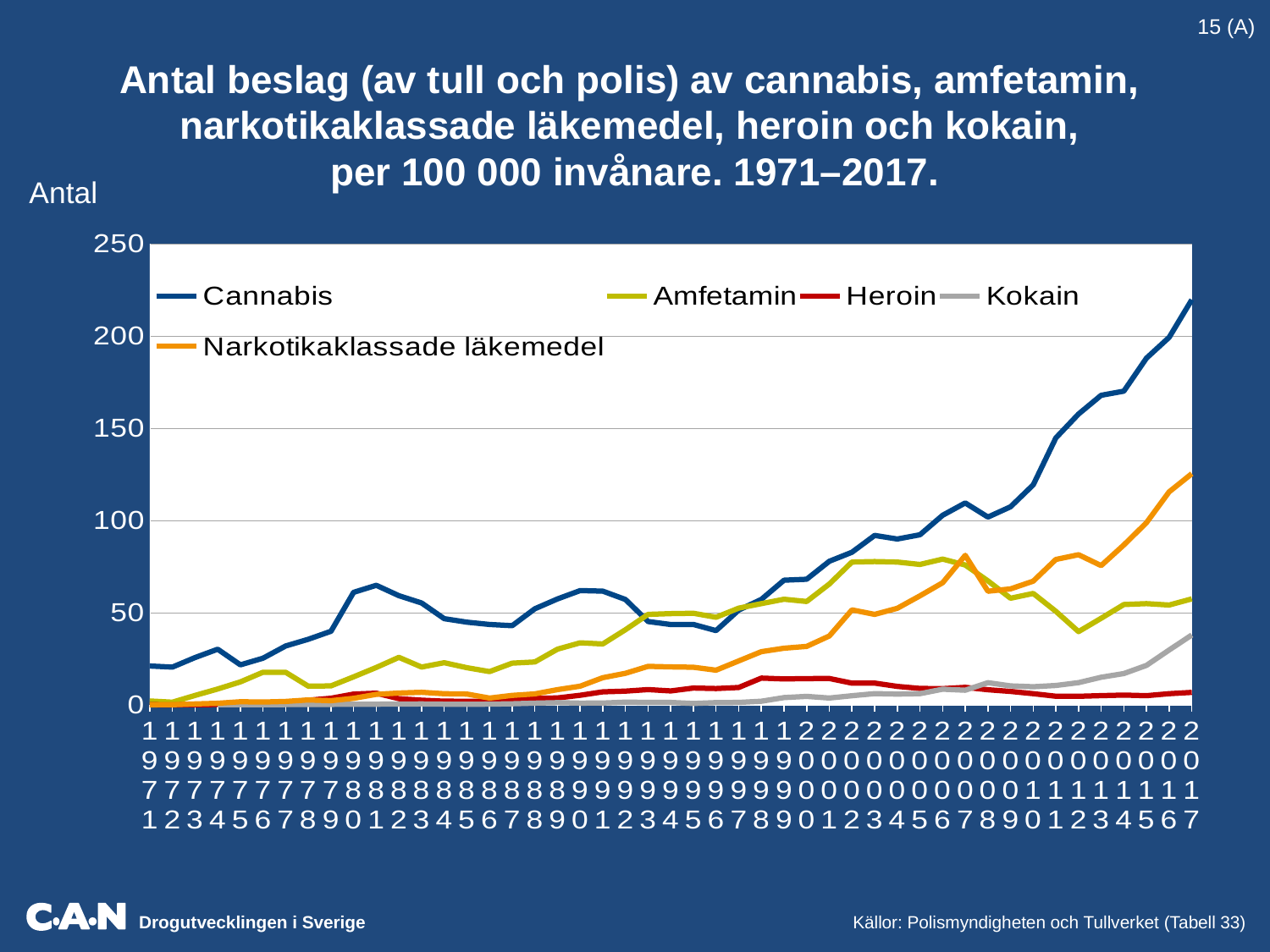

15 (A)
Antal beslag (av tull och polis) av cannabis, amfetamin,
narkotikaklassade läkemedel, heroin och kokain,
per 100 000 invånare. 1971–2017.
Antal

### Chart

| Category | Cannabis | Amfetamin | Heroin | Kokain | Narkotikaklassade läkemedel |
|---|---|---|---|---|---|
| 1971 | 21.047015063772577 | 2.0825208113451787 | 0.012322608351154904 | None | 0.0 |
| 1972 | 20.45729622447866 | 1.414665704037911 | 0.0 | None | 0.03690432271403246 |
| 1973 | 25.63715954024027 | 5.083229908840743 | 0.04911333245256757 | None | 0.49113332452567565 |
| 1974 | 30.14666935561097 | 8.573150189972937 | 0.14675863377985057 | 0.03668965844496264 | 0.8438621442341407 |
| 1975 | 21.67280952950633 | 12.438414013280475 | 0.14619095804051488 | 0.012182579836709574 | 1.681196017465921 |
| 1976 | 25.278712373784007 | 17.64167583050344 | 0.983465755176035 | 0.07284931519822481 | 1.5055525140966461 |
| 1977 | 31.897459767106206 | 17.624042048037065 | 1.0886505039967989 | 0.12096116711075543 | 1.8386097400834827 |
| 1978 | 35.53651261998854 | 10.09121078475218 | 2.534873522485596 | 0.2172748733559082 | 2.631440132865999 |
| 1979 | 39.86506098390824 | 10.261338960208406 | 3.5770160459881413 | 0.25292032648401 | 2.2521952882147556 |
| 1980 | 60.98868024607543 | 15.17203123803414 | 5.806728278898962 | 0.2765108704237601 | 3.5225080449635526 |
| 1981 | 64.80810541061173 | 20.257038509879752 | 6.295781838183268 | 0.3364158234143731 | 5.707054147208115 |
| 1982 | 59.177537897400946 | 25.72205482472257 | 3.3263348209375128 | 0.38426972660649966 | 6.376475775876603 |
| 1983 | 55.20628653035032 | 20.46677941601376 | 2.5328389775829345 | 0.4801590478830208 | 6.80625450374182 |
| 1984 | 46.711938610180184 | 22.84653707749639 | 1.9658090664792276 | 0.34761257882864394 | 6.005306965281055 |
| 1985 | 44.81858940130093 | 20.148025774637155 | 1.9382305080114126 | 0.2991096462980575 | 5.862549067441927 |
| 1986 | 43.58400599414306 | 18.003905021944124 | 1.908962759119324 | 0.35793051733487324 | 3.650891276815707 |
| 1987 | 42.928029114996846 | 22.581189180092473 | 2.495815646220747 | 0.5704721477075994 | 5.110479656547244 |
| 1988 | 52.087224703767205 | 23.23000375463063 | 3.475634149547789 | 0.9221070192677808 | 5.9227643160661305 |
| 1989 | 57.41737222641021 | 30.162884265998173 | 3.7410420221047502 | 1.1844678502588708 | 8.220910525064044 |
| 1990 | 61.93957835455607 | 33.62966394781291 | 5.180062463404895 | 0.9312471844323408 | 10.115672540896302 |
| 1991 | 61.637281948571044 | 32.981961493126136 | 7.033683825963061 | 0.9717589496396335 | 14.715206951685879 |
| 1992 | 57.10990077902552 | 40.70403484210159 | 7.42060556053011 | 1.4726162972834946 | 17.09615482627557 |
| 1993 | 45.14523489644326 | 49.03312240018964 | 8.267478427084214 | 1.3378906998186073 | 20.86880792452101 |
| 1994 | 43.53260141547876 | 49.442055646188614 | 7.520092427947477 | 1.2930475667963988 | 20.552650798553284 |
| 1995 | 43.58700699836243 | 49.62944254797965 | 9.108915013936073 | 0.7241870321638618 | 20.367760279608614 |
| 1996 | 40.21708861067201 | 47.475837806075845 | 8.81904107852802 | 1.2097915325673054 | 18.76872844917502 |
| 1997 | 51.369717862138145 | 52.432149870728026 | 9.414955991014539 | 1.3110863084726128 | 23.802997979683816 |
| 1998 | 57.16982056898314 | 54.87715490807766 | 14.512686572726855 | 1.9425541560381472 | 28.822082594240417 |
| 1999 | 67.58505910899667 | 57.248122367664074 | 14.03837260504122 | 3.904563441595066 | 30.69483399173 |
| 2000 | 68.10921611133075 | 56.04093847970322 | 14.229760192516046 | 4.559377276874208 | 31.67922878302227 |
| 2001 | 77.84151265982484 | 65.51707417381364 | 14.266267136357229 | 3.6816173255115427 | 37.343722079197875 |
| 2002 | 82.73319980297038 | 77.42046897879695 | 11.766300688485176 | 4.9212664476553964 | 51.48315786035862 |
| 2003 | 91.88172025041028 | 77.6766525507288 | 11.77627965377515 | 6.071970114765806 | 49.03255133042993 |
| 2004 | 89.90841814449976 | 77.42422036462293 | 9.98735822390148 | 5.814861899249307 | 52.32266002855053 |
| 2005 | 92.23285518878059 | 76.11835514501281 | 8.886185209320503 | 6.034648164538551 | 59.09755262964767 |
| 2006 | 102.7623823184181 | 79.01675548050494 | 8.778420272795994 | 8.471175563248133 | 66.18928885688179 |
| 2007 | 109.46400858898258 | 75.81460682416402 | 9.484993183545944 | 7.895086174593352 | 81.05258813448044 |
| 2008 | 101.81122207281123 | 67.17552831586802 | 8.188975629370853 | 11.991771700002172 | 61.600974985056205 |
| 2009 | 107.39044536576665 | 57.7795068925374 | 7.247864770473933 | 10.256210413757797 | 62.87549453027092 |
| 2010 | 119.27052743487648 | 60.39995454337868 | 6.032560960196781 | 9.80291156031977 | 67.06975785852583 |
| 2011 | 144.7243472561797 | 50.702030137548235 | 4.671588883305713 | 10.482075282180313 | 78.81592621631354 |
| 2012 | 157.67233894310033 | 39.68231959064422 | 4.604488560095849 | 12.013529243159168 | 81.39480004642161 |
| 2013 | 167.86136123847885 | 46.91616180383674 | 4.976742025600361 | 14.961330714461086 | 75.49095560082547 |
| 2014 | 170.08716723665034 | 54.38398416801276 | 5.273225403199124 | 16.948187482655552 | 86.6696657708681 |
| 2015 | 187.99074247866997 | 54.85728021786989 | 4.933500774590075 | 21.368352120395283 | 98.74107414493346 |
| 2016 | 199.2565796641632 | 54.096220438046316 | 6.032924158339547 | 29.714402570926126 | 115.47597120324221 |
| 2017 | 219.63901653735158 | 57.44921909970137 | 6.748850472152741 | 37.854826001196415 | 125.31320891338369 |
Källor: Polismyndigheten och Tullverket (Tabell 33)